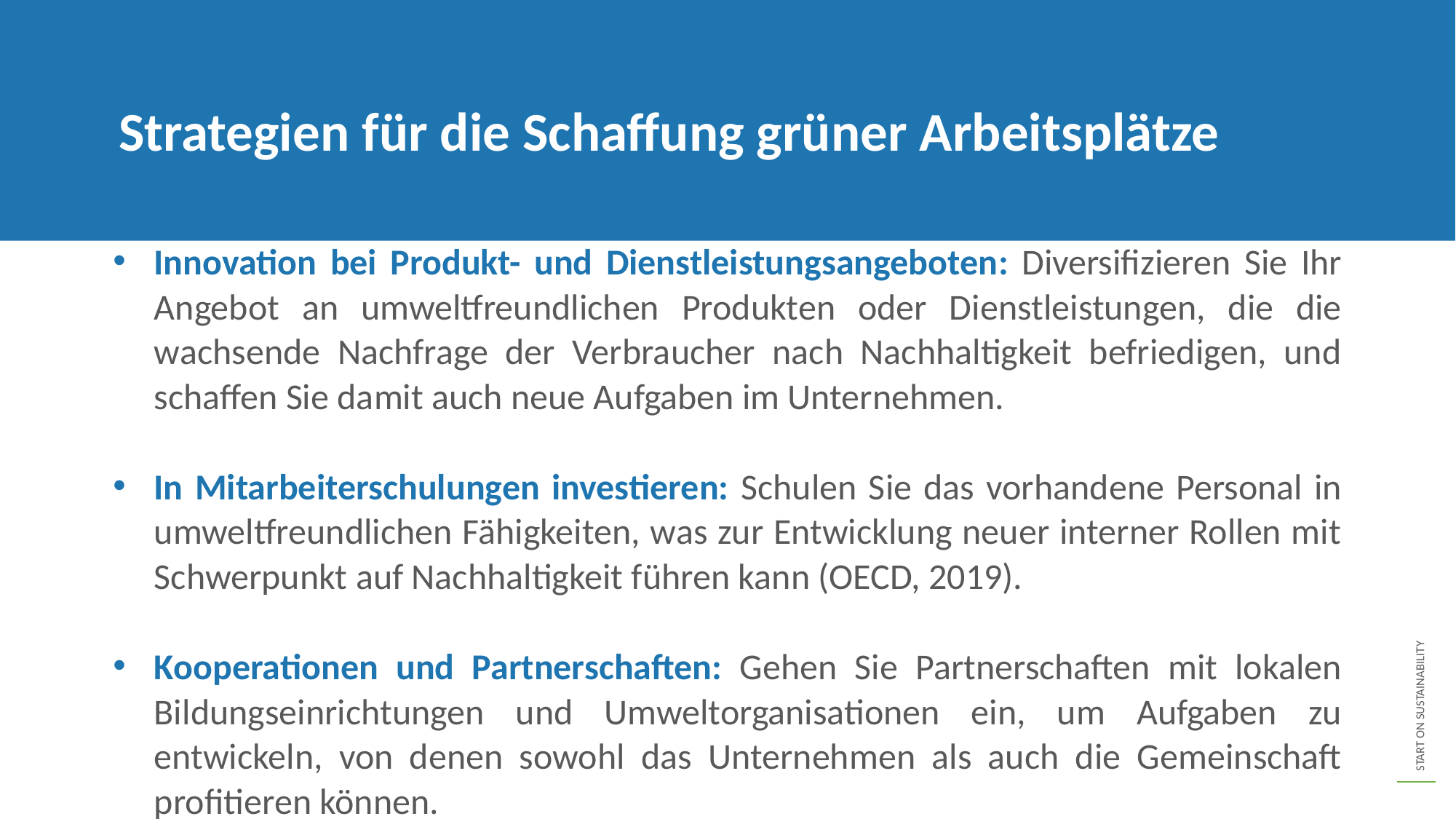

Strategien für die Schaffung grüner Arbeitsplätze
Innovation bei Produkt- und Dienstleistungsangeboten: Diversifizieren Sie Ihr Angebot an umweltfreundlichen Produkten oder Dienstleistungen, die die wachsende Nachfrage der Verbraucher nach Nachhaltigkeit befriedigen, und schaffen Sie damit auch neue Aufgaben im Unternehmen.

In Mitarbeiterschulungen investieren: Schulen Sie das vorhandene Personal in umweltfreundlichen Fähigkeiten, was zur Entwicklung neuer interner Rollen mit Schwerpunkt auf Nachhaltigkeit führen kann (OECD, 2019).

Kooperationen und Partnerschaften: Gehen Sie Partnerschaften mit lokalen Bildungseinrichtungen und Umweltorganisationen ein, um Aufgaben zu entwickeln, von denen sowohl das Unternehmen als auch die Gemeinschaft profitieren können.